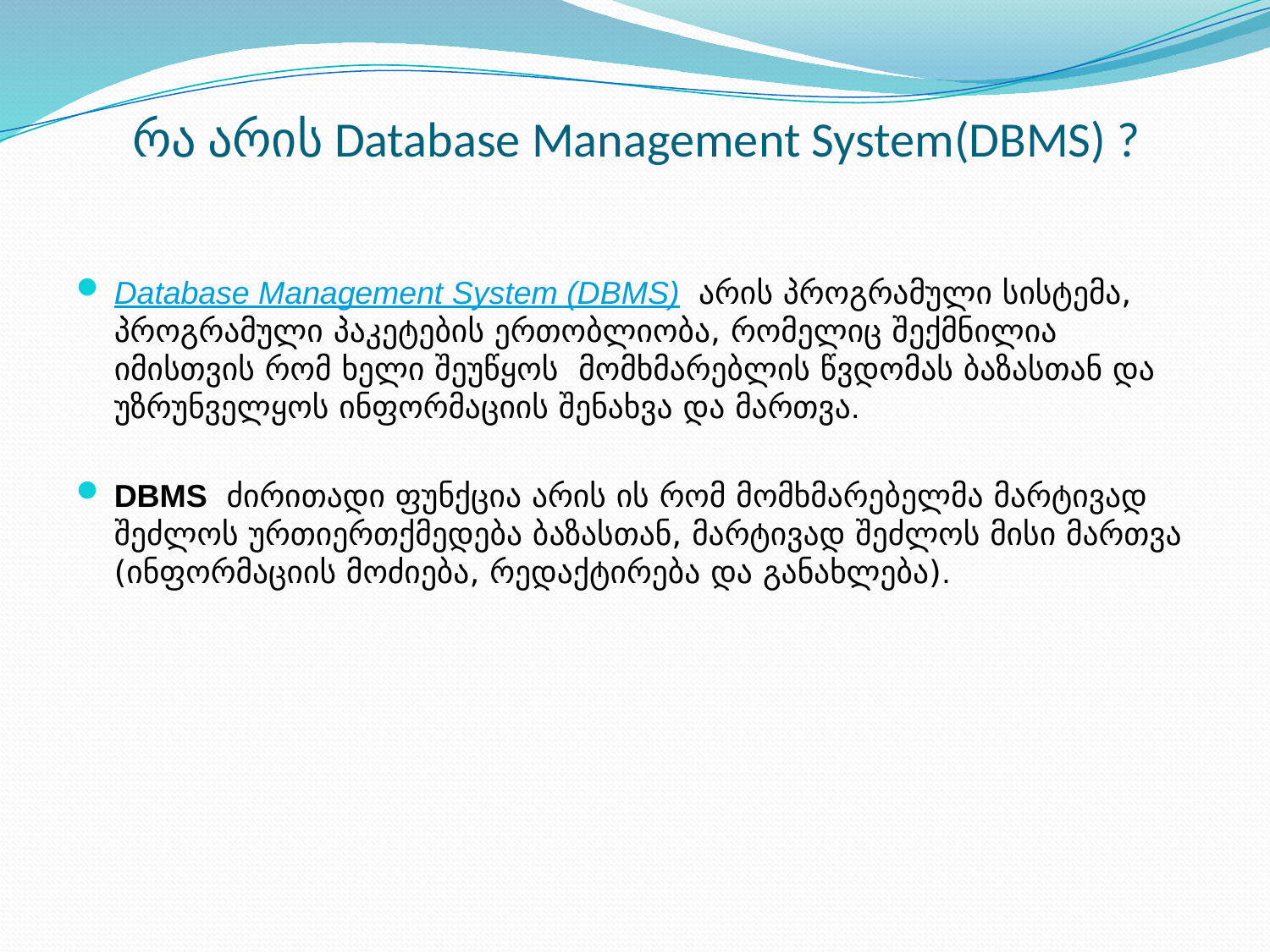

# რა არის Database Management System(DBMS) ?
Database Management System (DBMS)  არის პროგრამული სისტემა, პროგრამული პაკეტების ერთობლიობა, რომელიც შექმნილია იმისთვის რომ ხელი შეუწყოს  მომხმარებლის წვდომას ბაზასთან და უზრუნველყოს ინფორმაციის შენახვა და მართვა.

DBMS  ძირითადი ფუნქცია არის ის რომ მომხმარებელმა მარტივად შეძლოს ურთიერთქმედება ბაზასთან, მარტივად შეძლოს მისი მართვა (ინფორმაციის მოძიება, რედაქტირება და განახლება).